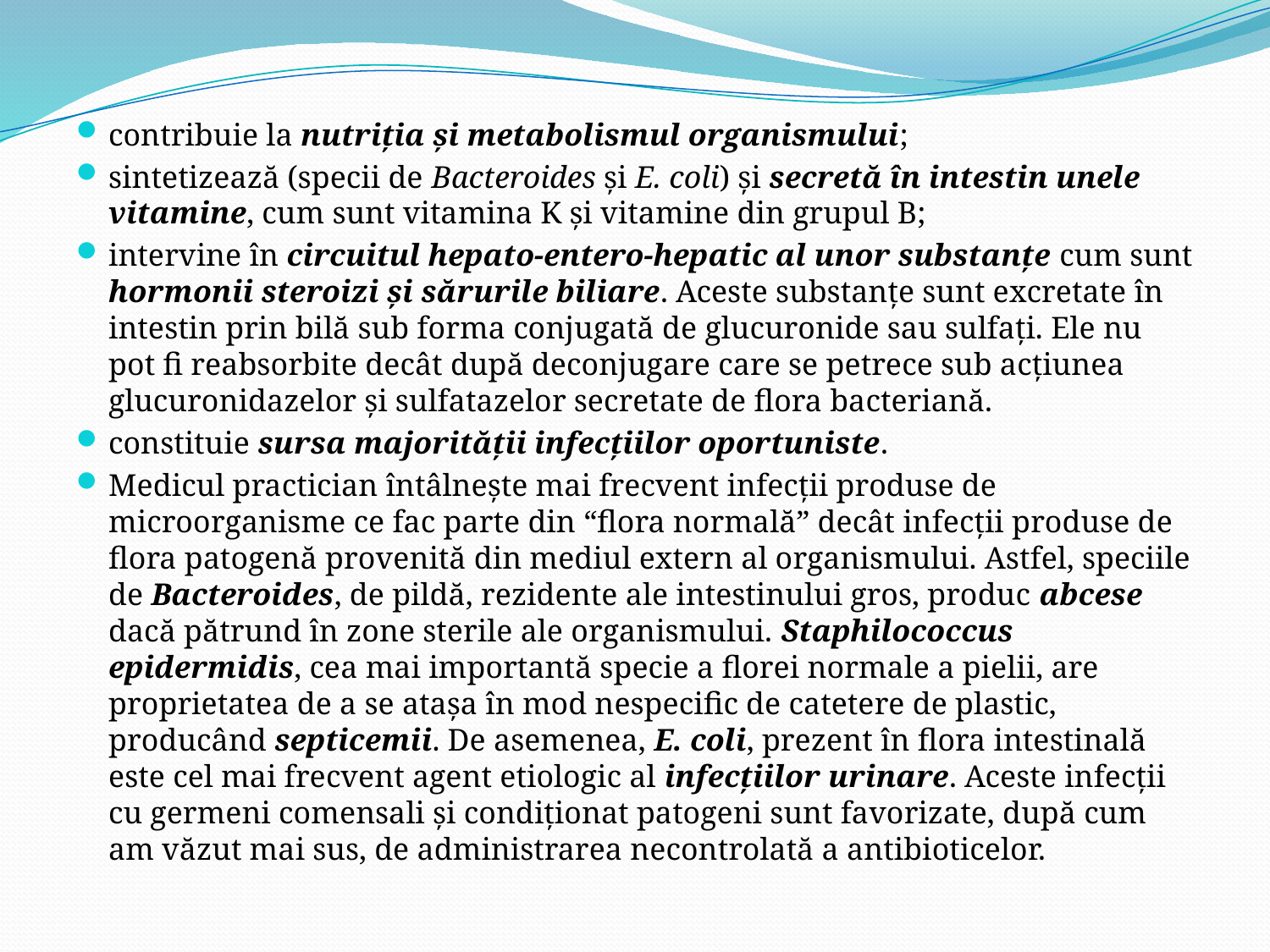

contribuie la nutriţia şi metabolismul organismului;
sintetizează (specii de Bacteroides şi E. coli) şi secretă în intestin unele vitamine, cum sunt vitamina K şi vitamine din grupul B;
intervine în circuitul hepato-entero-hepatic al unor substanţe cum sunt hormonii steroizi şi sărurile biliare. Aceste substanţe sunt excretate în intestin prin bilă sub forma conjugată de glucuronide sau sulfaţi. Ele nu pot fi reabsorbite decât după deconjugare care se petrece sub acţiunea glucuronidazelor şi sulfatazelor secretate de flora bacteriană.
constituie sursa majorităţii infecţiilor oportuniste.
Medicul practician întâlneşte mai frecvent infecţii produse de microorganisme ce fac parte din “flora normală” decât infecţii produse de flora patogenă provenită din mediul extern al organismului. Astfel, speciile de Bacteroides, de pildă, rezidente ale intestinului gros, produc abcese dacă pătrund în zone sterile ale organismului. Staphilococcus epidermidis, cea mai importantă specie a florei normale a pielii, are proprietatea de a se ataşa în mod nespecific de catetere de plastic, producând septicemii. De asemenea, E. coli, prezent în flora intestinală este cel mai frecvent agent etiologic al infecţiilor urinare. Aceste infecţii cu germeni comensali şi condiţionat patogeni sunt favorizate, după cum am văzut mai sus, de administrarea necontrolată a antibioticelor.